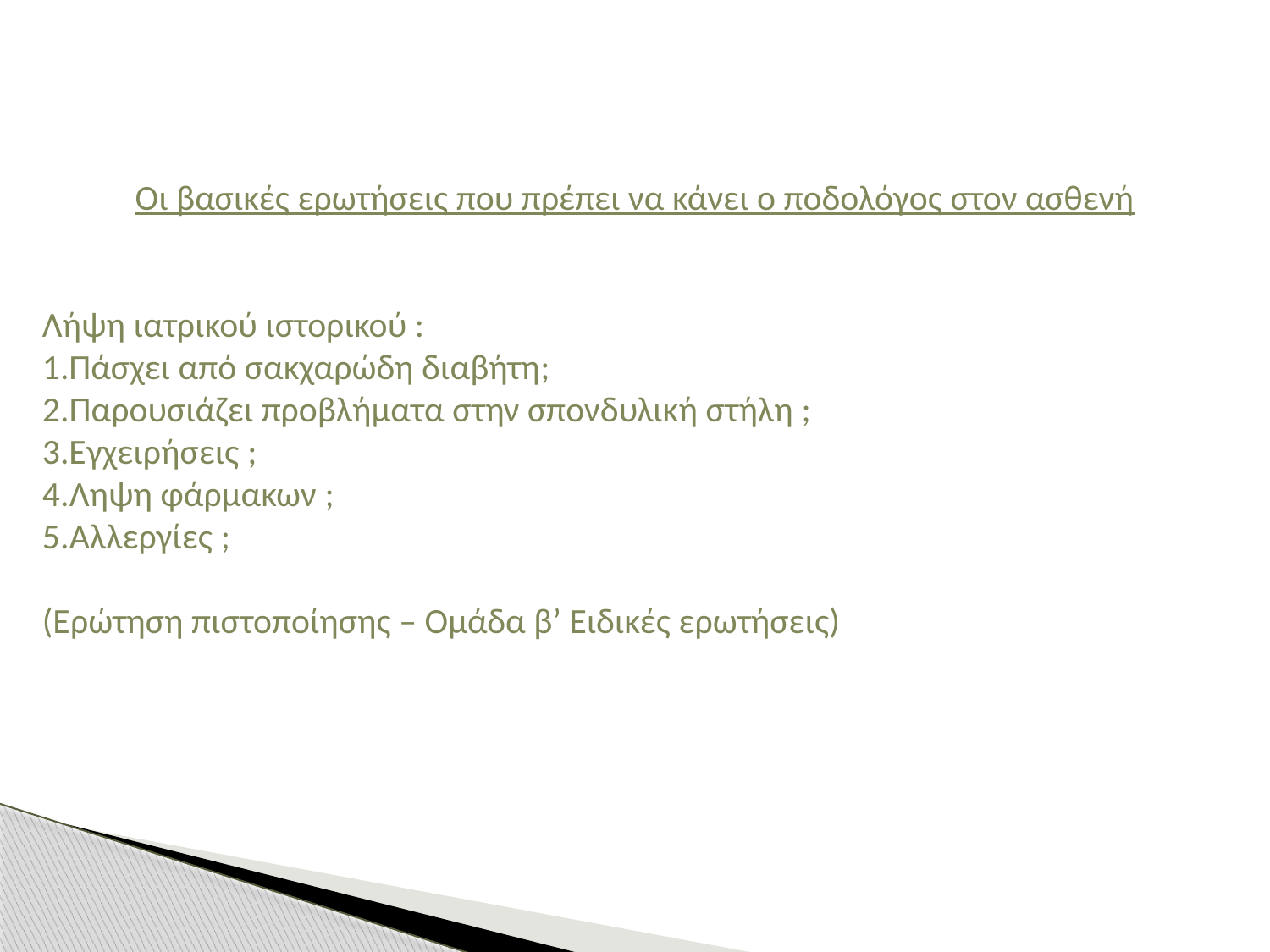

Οι βασικές ερωτήσεις που πρέπει να κάνει ο ποδολόγος στον ασθενή

Λήψη ιατρικού ιστορικού :
1.Πάσχει από σακχαρώδη διαβήτη;
2.Παρουσιάζει προβλήματα στην σπονδυλική στήλη ;
3.Εγχειρήσεις ;
4.Ληψη φάρμακων ;
5.Αλλεργίες ;

(Ερώτηση πιστοποίησης – Ομάδα β’ Ειδικές ερωτήσεις)